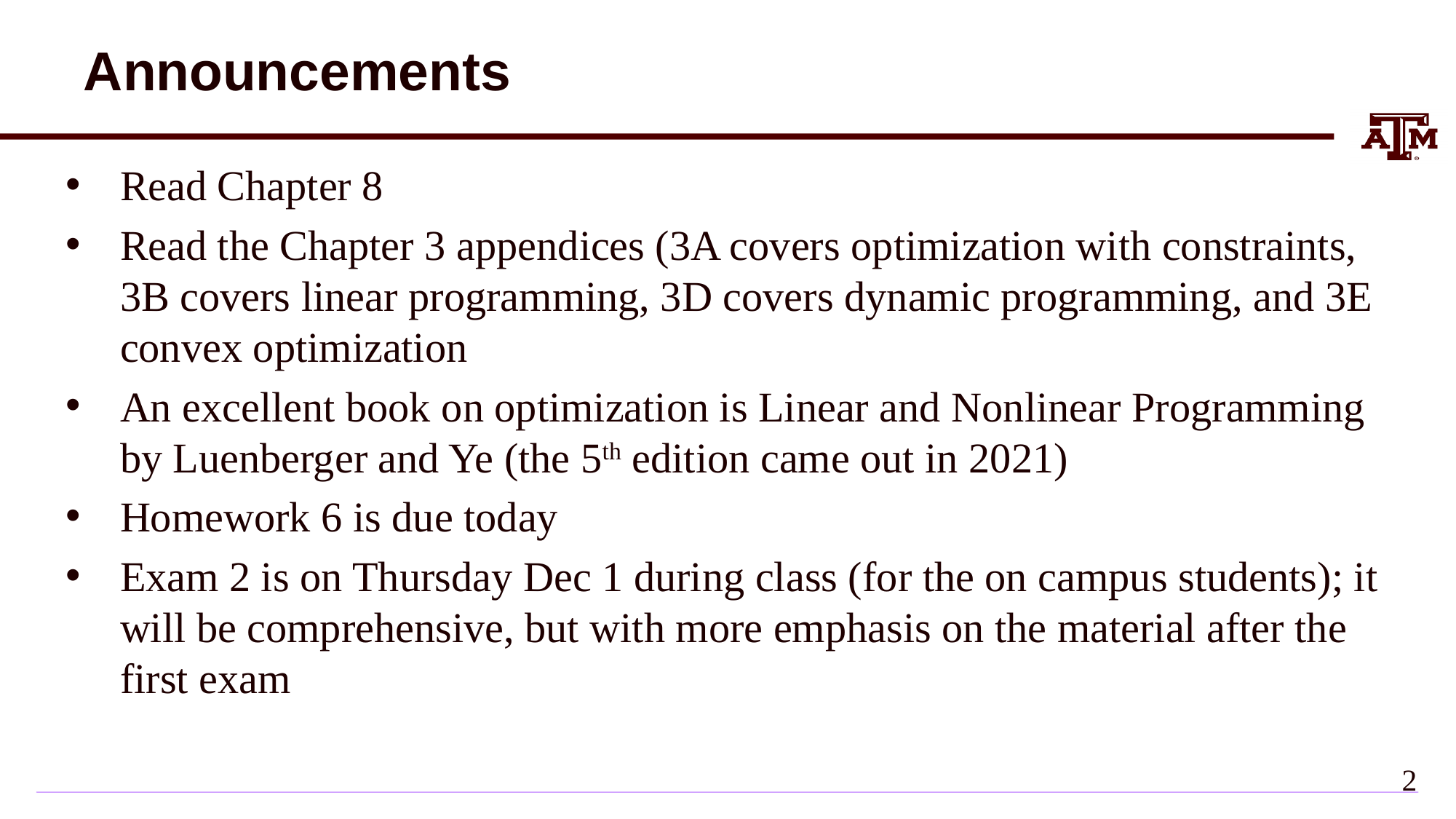

# Announcements
Read Chapter 8
Read the Chapter 3 appendices (3A covers optimization with constraints, 3B covers linear programming, 3D covers dynamic programming, and 3E convex optimization
An excellent book on optimization is Linear and Nonlinear Programming by Luenberger and Ye (the 5th edition came out in 2021)
Homework 6 is due today
Exam 2 is on Thursday Dec 1 during class (for the on campus students); it will be comprehensive, but with more emphasis on the material after the first exam

2